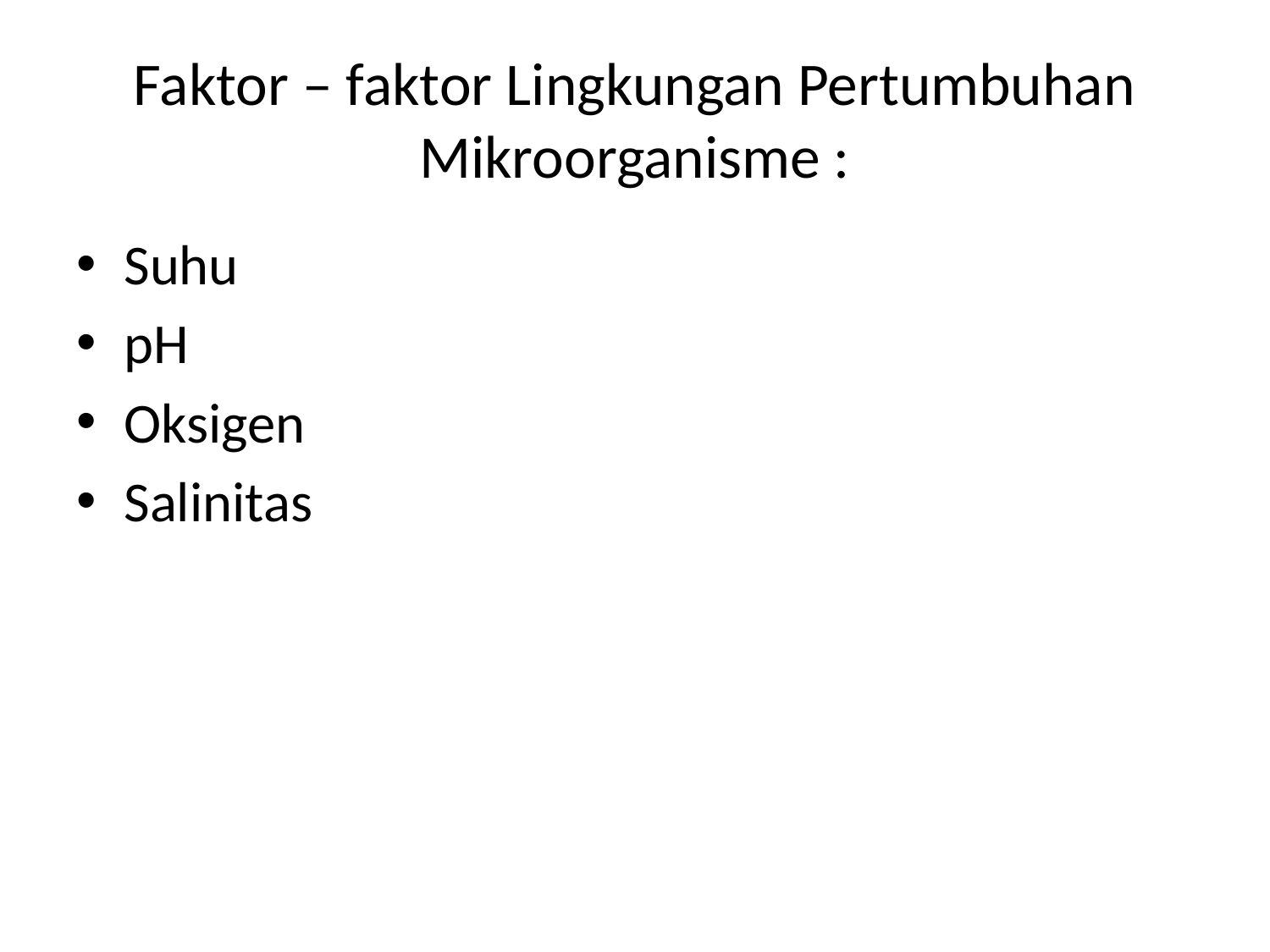

# Faktor – faktor Lingkungan Pertumbuhan Mikroorganisme :
Suhu
pH
Oksigen
Salinitas